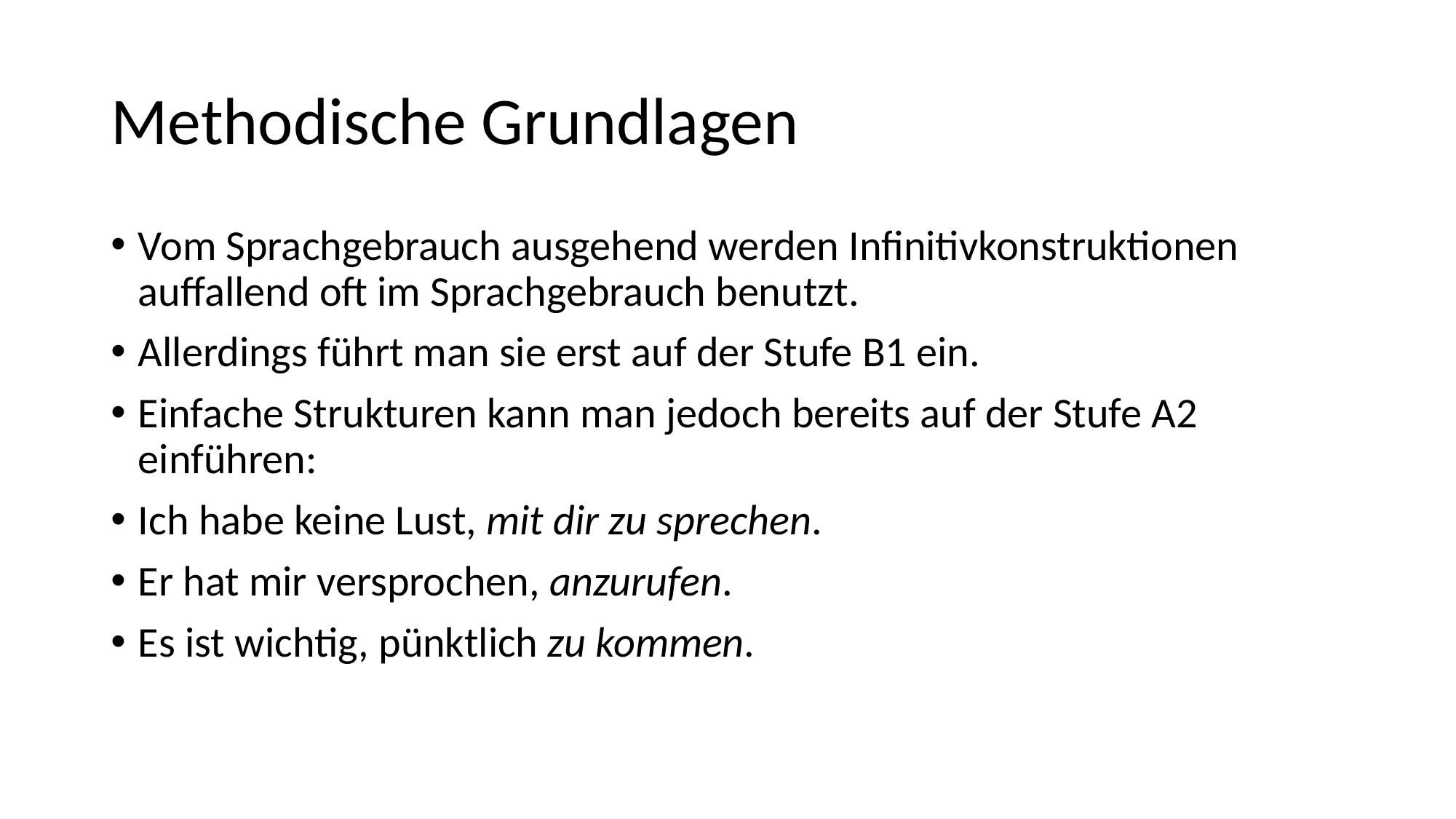

# Methodische Grundlagen
Vom Sprachgebrauch ausgehend werden Infinitivkonstruktionen auffallend oft im Sprachgebrauch benutzt.
Allerdings führt man sie erst auf der Stufe B1 ein.
Einfache Strukturen kann man jedoch bereits auf der Stufe A2 einführen:
Ich habe keine Lust, mit dir zu sprechen.
Er hat mir versprochen, anzurufen.
Es ist wichtig, pünktlich zu kommen.